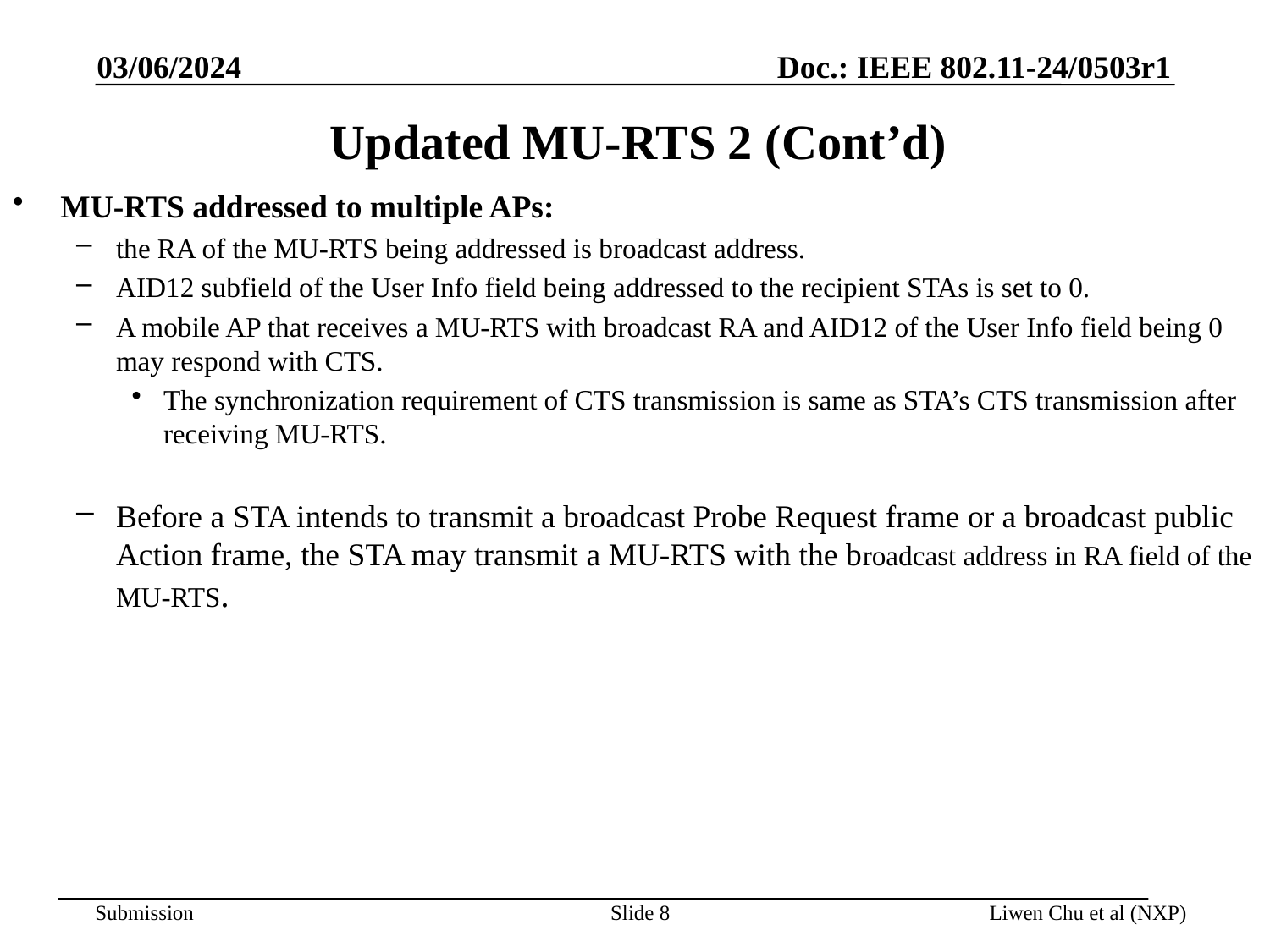

03/06/2024
# Updated MU-RTS 2 (Cont’d)
MU-RTS addressed to multiple APs:
the RA of the MU-RTS being addressed is broadcast address.
AID12 subfield of the User Info field being addressed to the recipient STAs is set to 0.
A mobile AP that receives a MU-RTS with broadcast RA and AID12 of the User Info field being 0 may respond with CTS.
The synchronization requirement of CTS transmission is same as STA’s CTS transmission after receiving MU-RTS.

Before a STA intends to transmit a broadcast Probe Request frame or a broadcast public Action frame, the STA may transmit a MU-RTS with the broadcast address in RA field of the MU-RTS.

Slide 8
Liwen Chu et al (NXP)